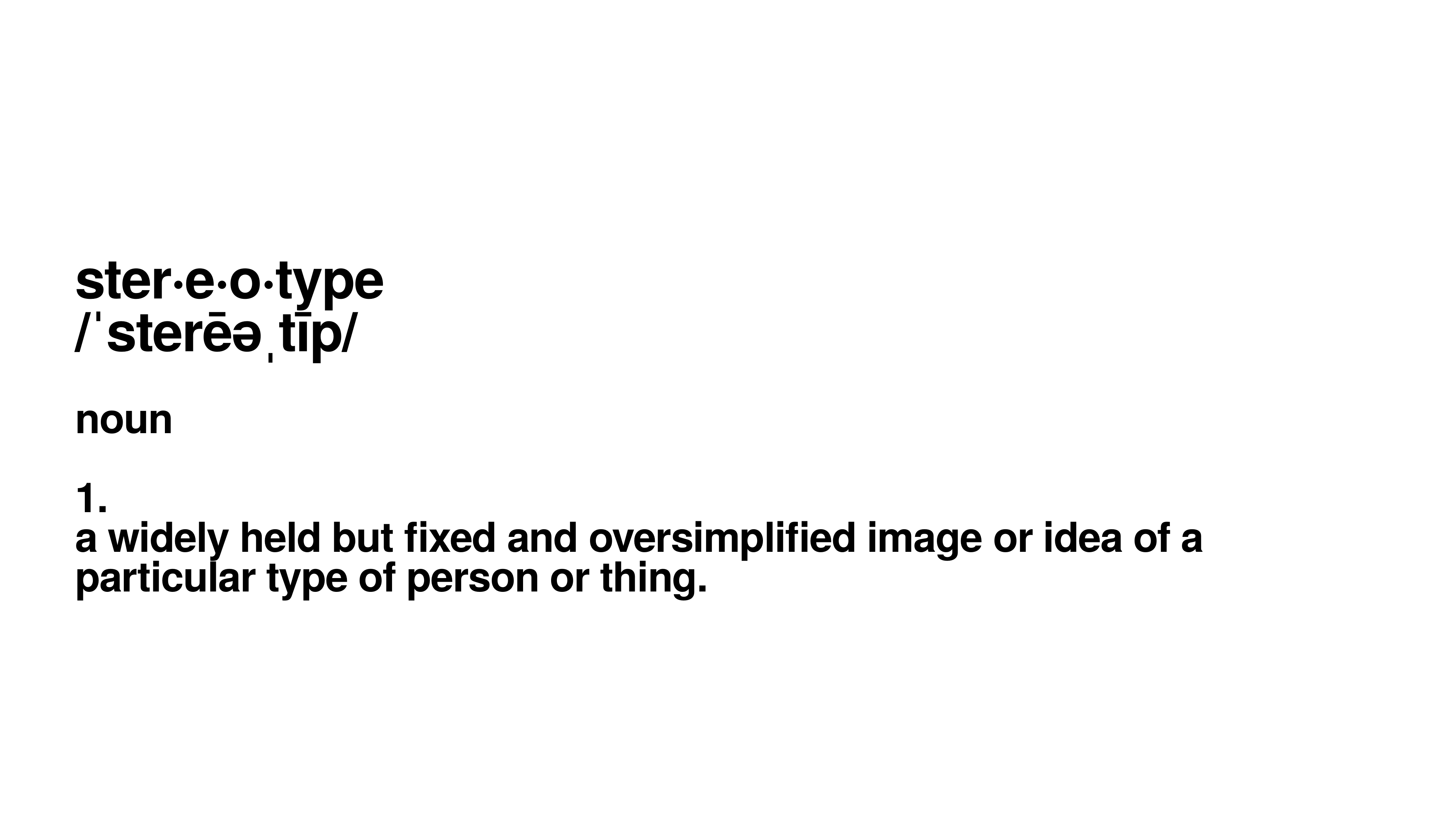

ster·e·o·type
/ˈsterēəˌtīp/

noun

1.
a widely held but fixed and oversimplified image or idea of a particular type of person or thing.